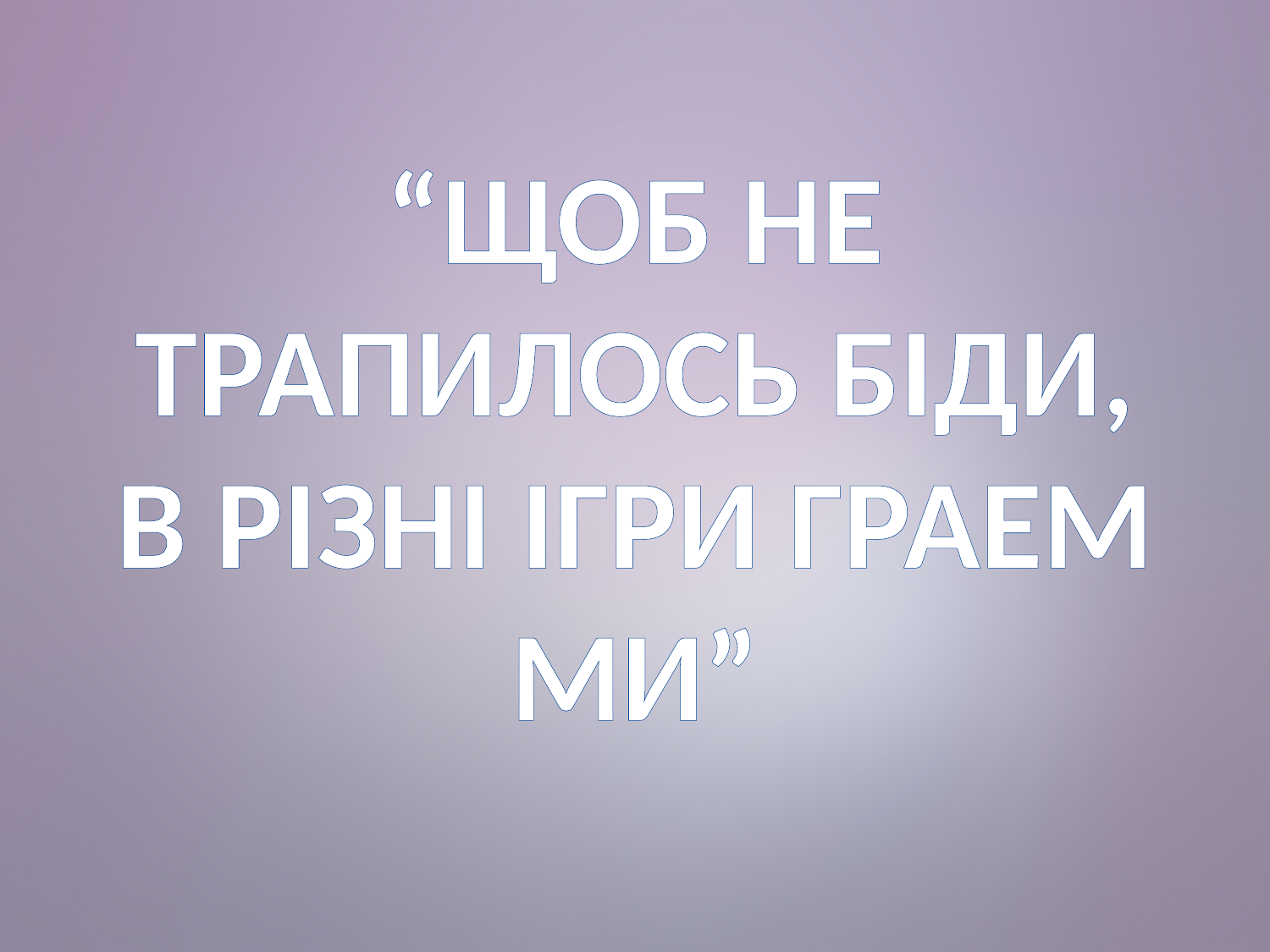

# “ЩОБ НЕ ТРАПИЛОСЬ БІДИ, В РІЗНІ ІГРИ ГРАЕМ МИ”